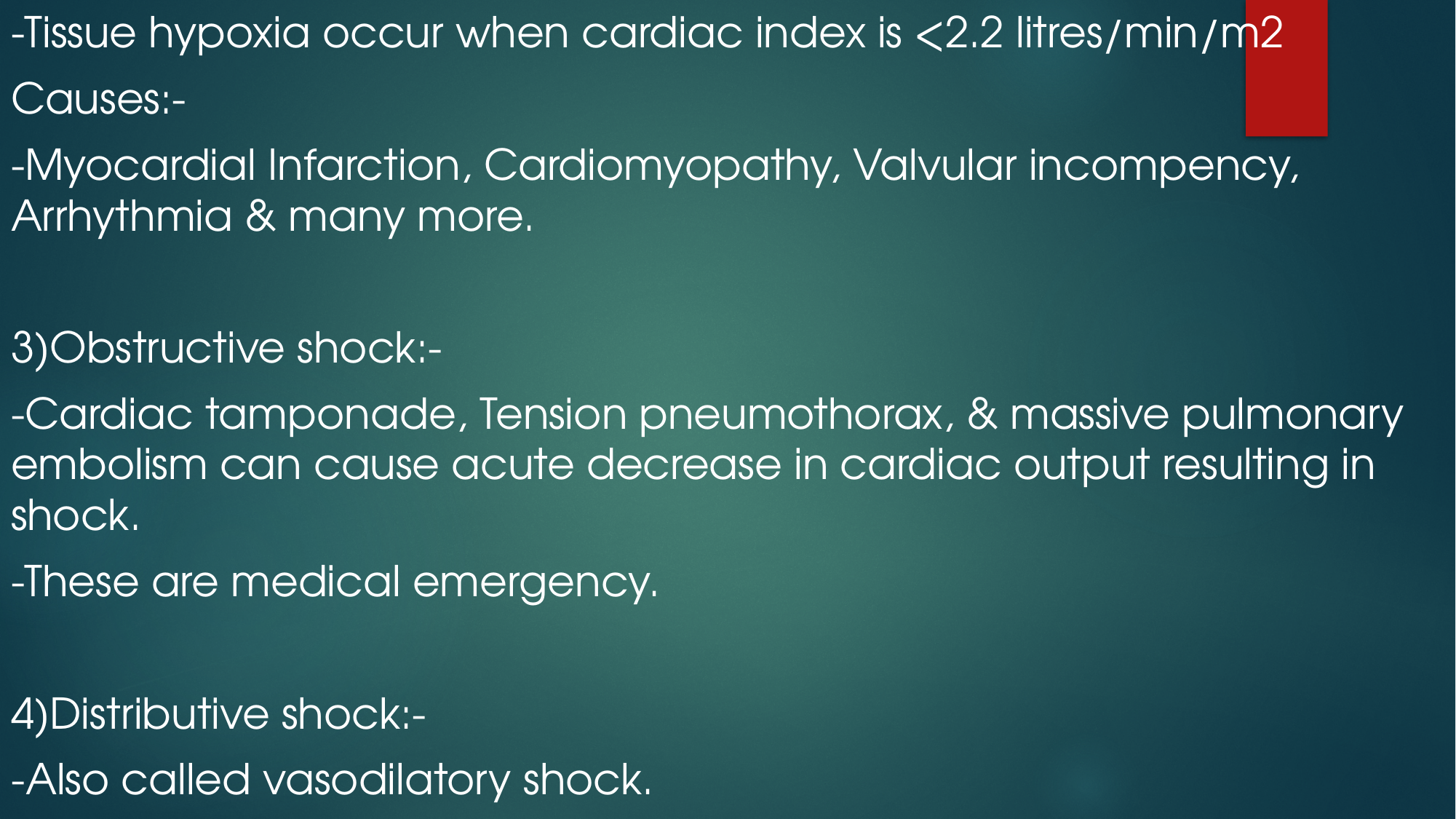

-Tissue hypoxia occur when cardiac index is <2.2 litres/min/m2
Causes:-
-Myocardial Infarction, Cardiomyopathy, Valvular incompency, Arrhythmia & many more.

3)Obstructive shock:-
-Cardiac tamponade, Tension pneumothorax, & massive pulmonary embolism can cause acute decrease in cardiac output resulting in shock.
-These are medical emergency.

4)Distributive shock:-
-Also called vasodilatory shock.